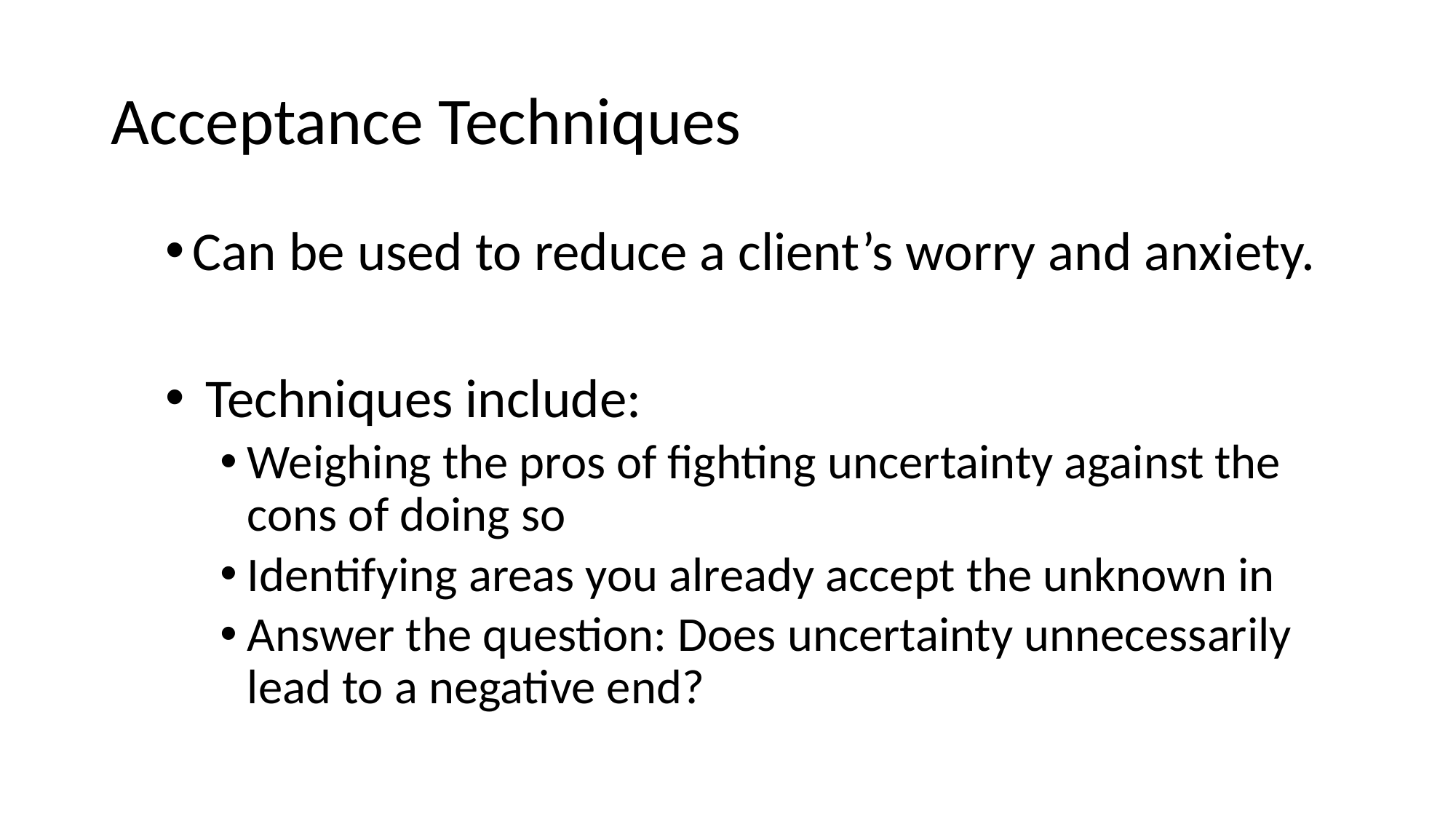

# Acceptance Techniques
Can be used to reduce a client’s worry and anxiety.

 Techniques include:
Weighing the pros of fighting uncertainty against the cons of doing so
Identifying areas you already accept the unknown in
Answer the question: Does uncertainty unnecessarily lead to a negative end?